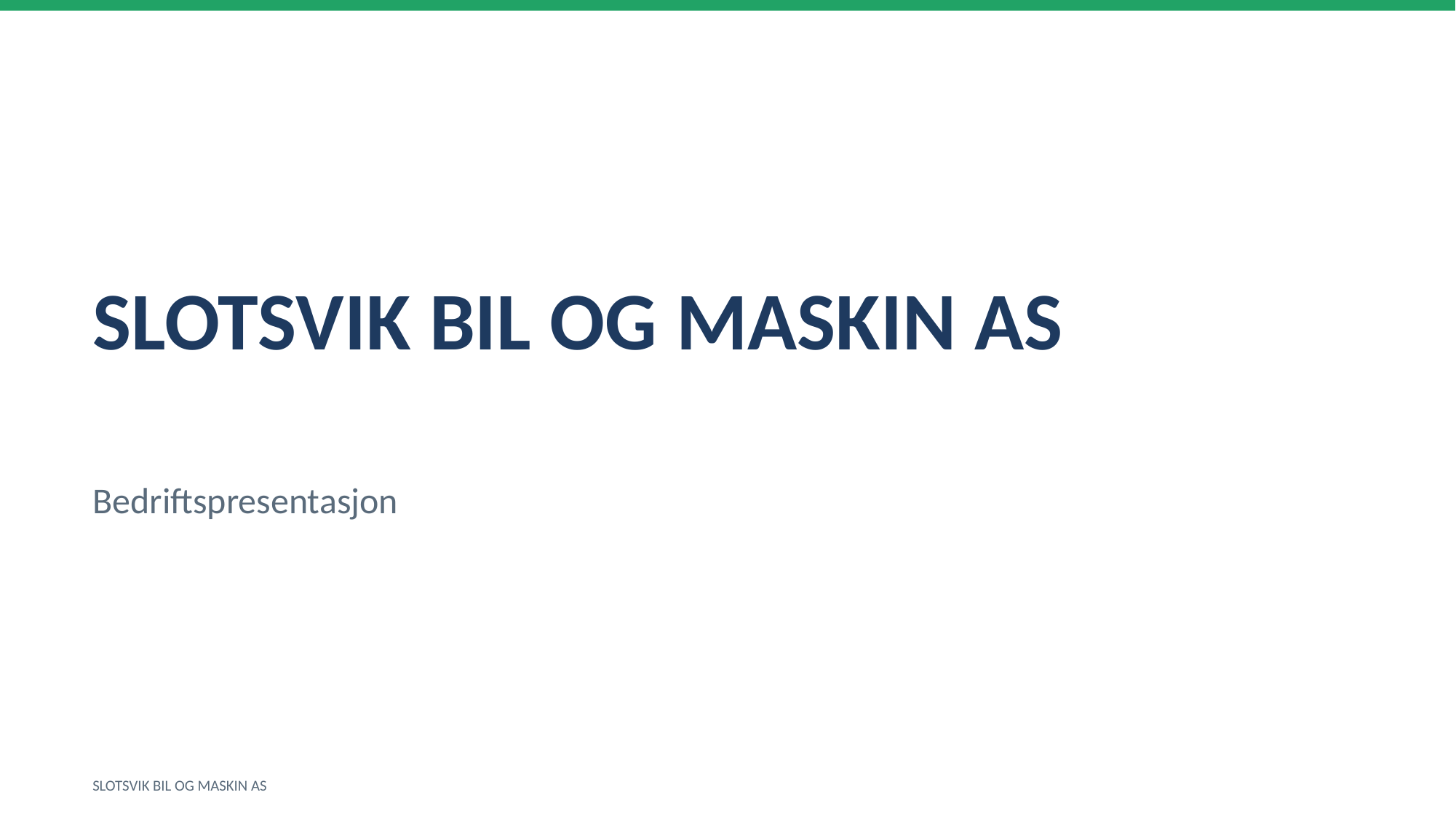

SLOTSVIK BIL OG MASKIN AS
Bedriftspresentasjon
SLOTSVIK BIL OG MASKIN AS